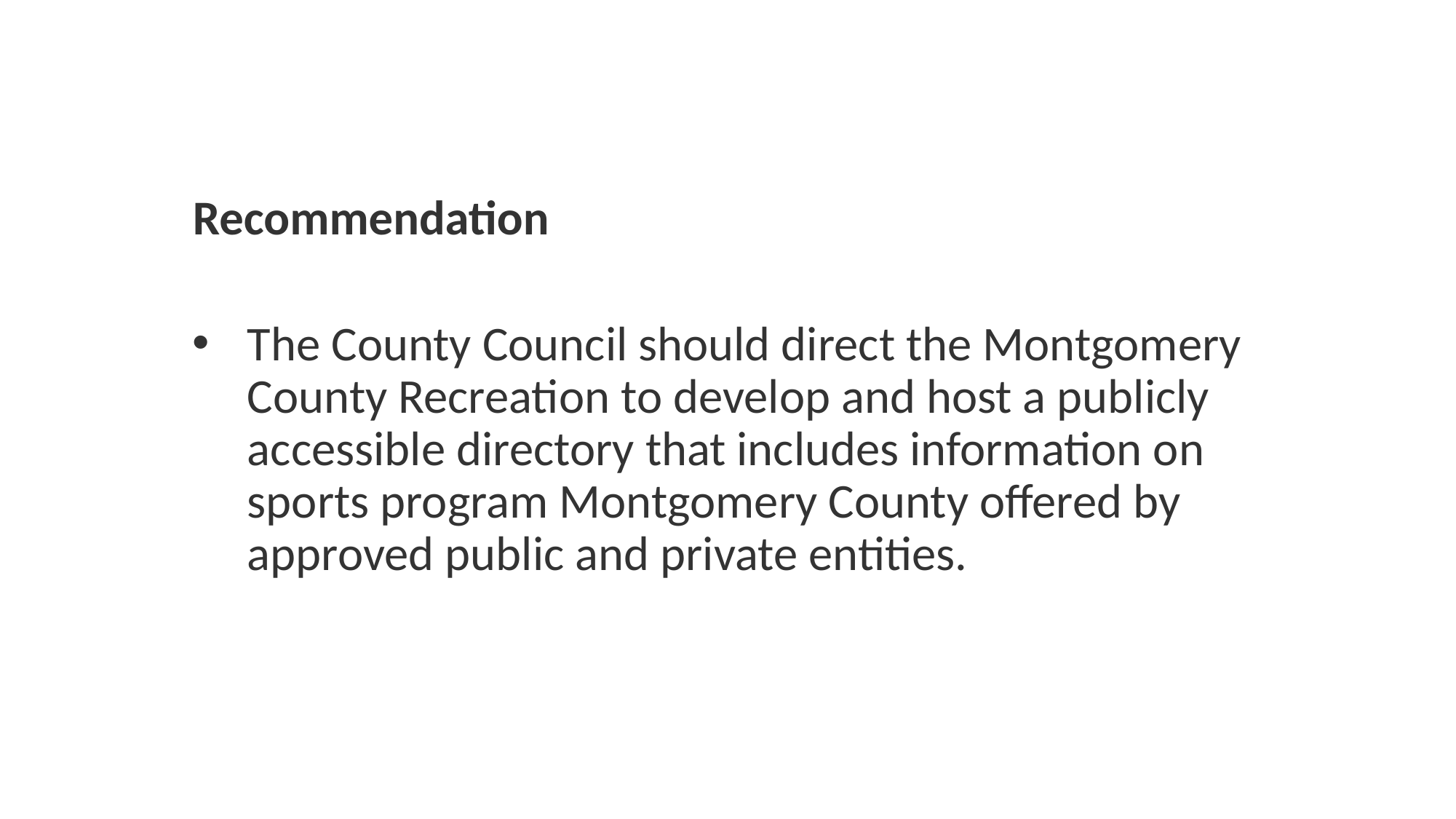

Recommendation
The County Council should direct the Montgomery County Recreation to develop and host a publicly accessible directory that includes information on sports program Montgomery County offered by approved public and private entities.